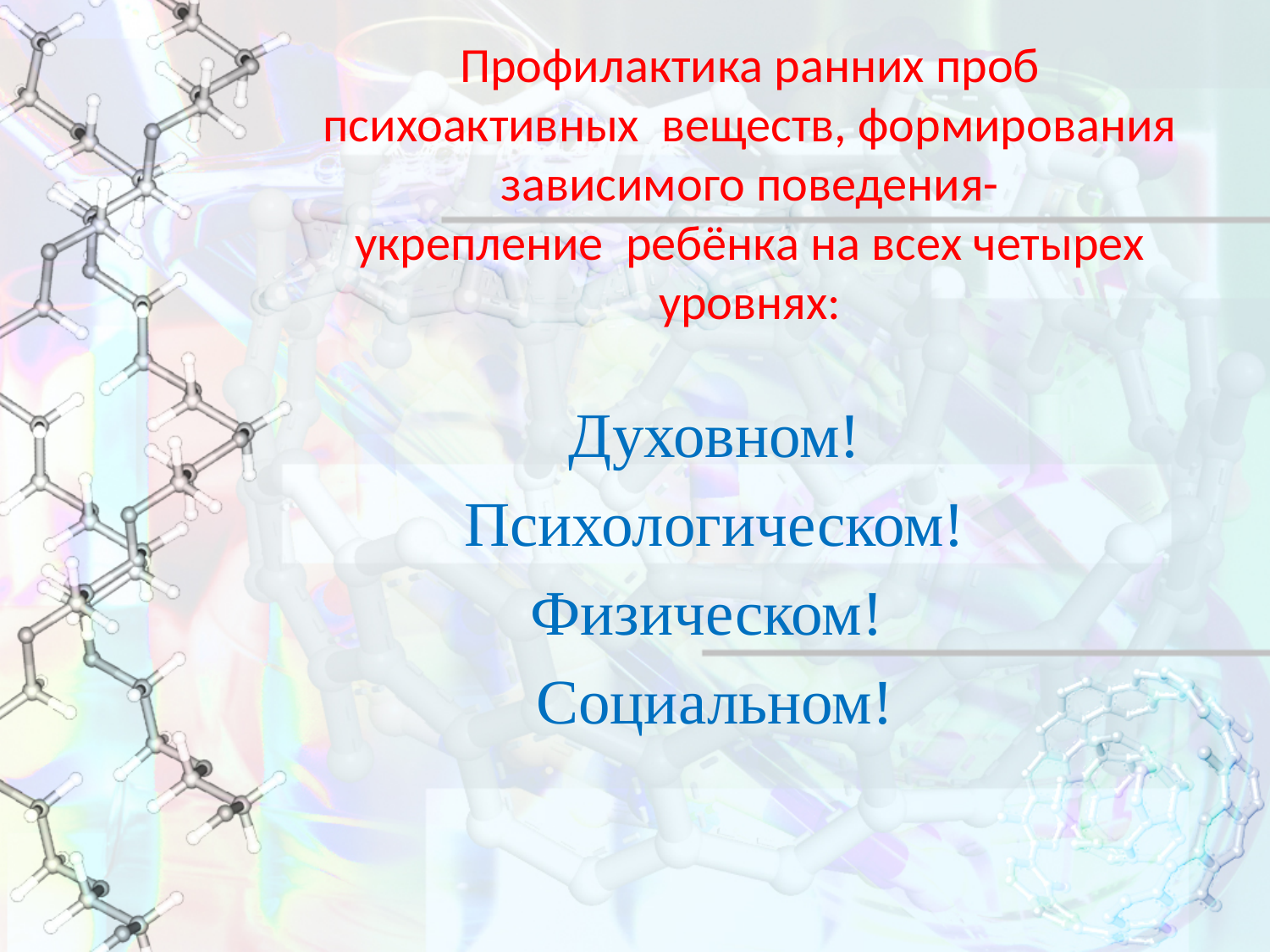

# Профилактика ранних проб психоактивных  веществ, формирования зависимого поведения- укрепление  ребёнка на всех четырех уровнях:

Духовном!
Психологическом!
Физическом!
Социальном!